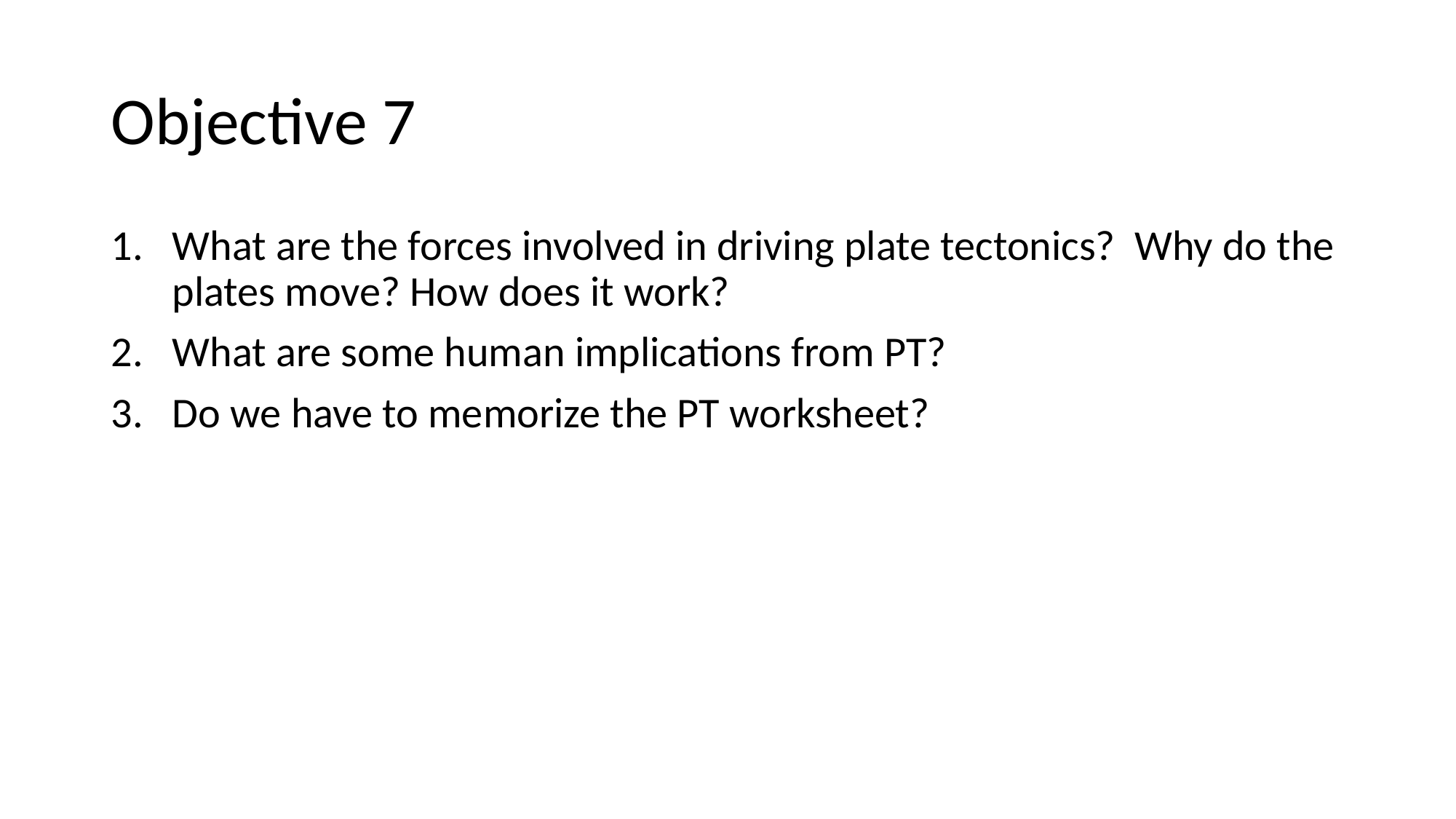

# Objective 7
What are the forces involved in driving plate tectonics?  Why do the plates move? How does it work?
What are some human implications from PT?
Do we have to memorize the PT worksheet?